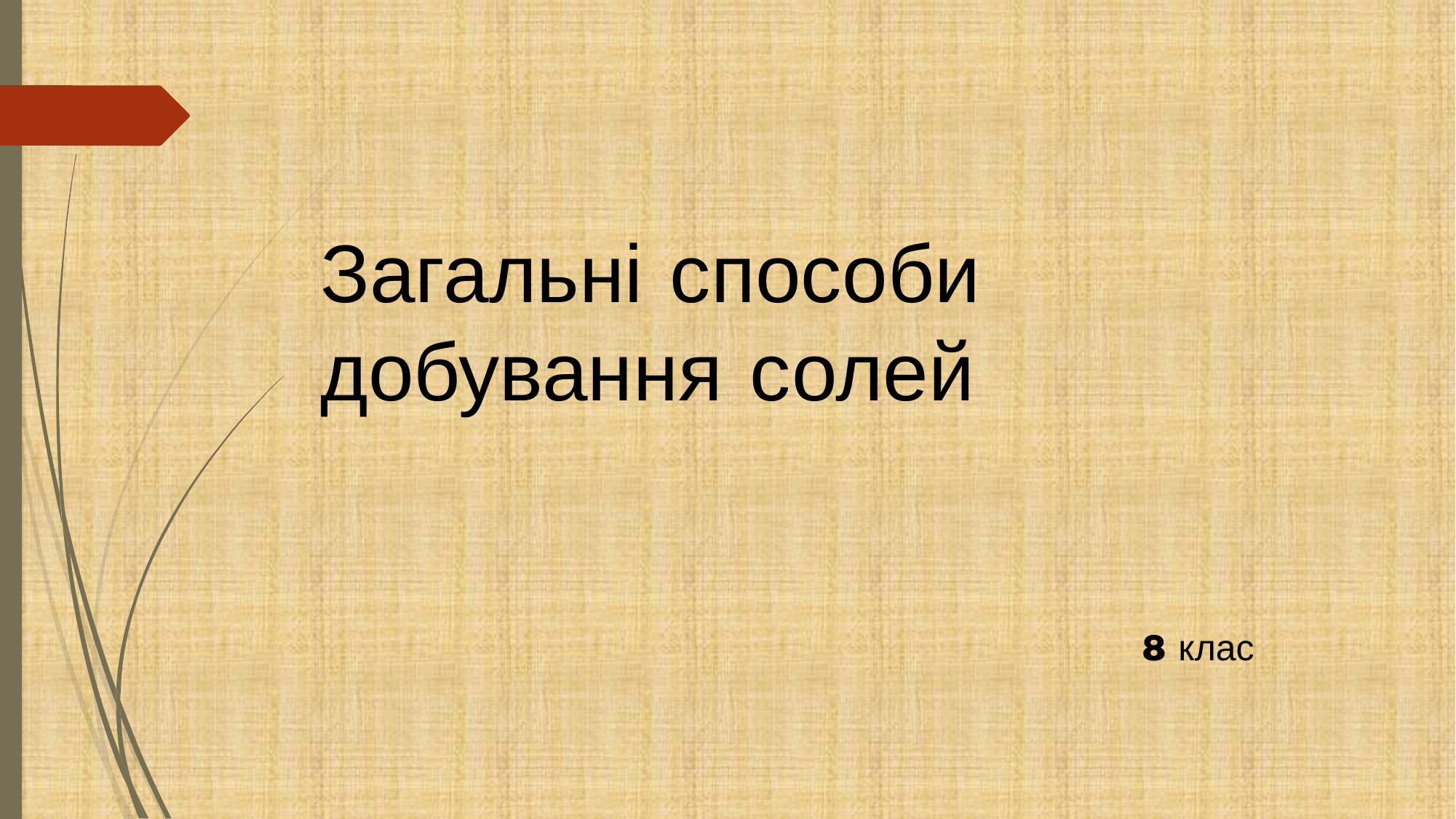

# Загальні способи добування солей
 8 клас